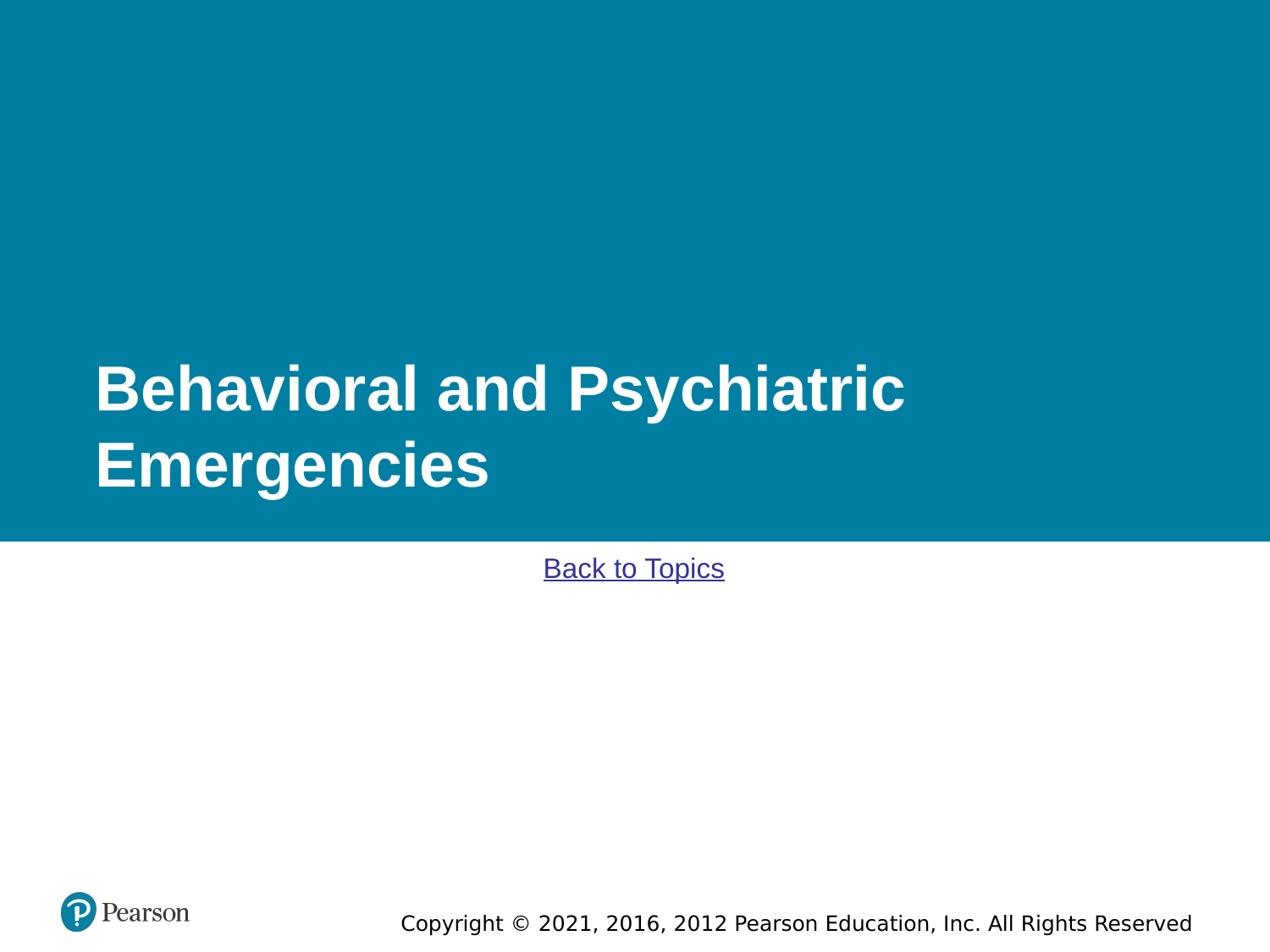

# Behavioral and Psychiatric Emergencies
Back to Topics